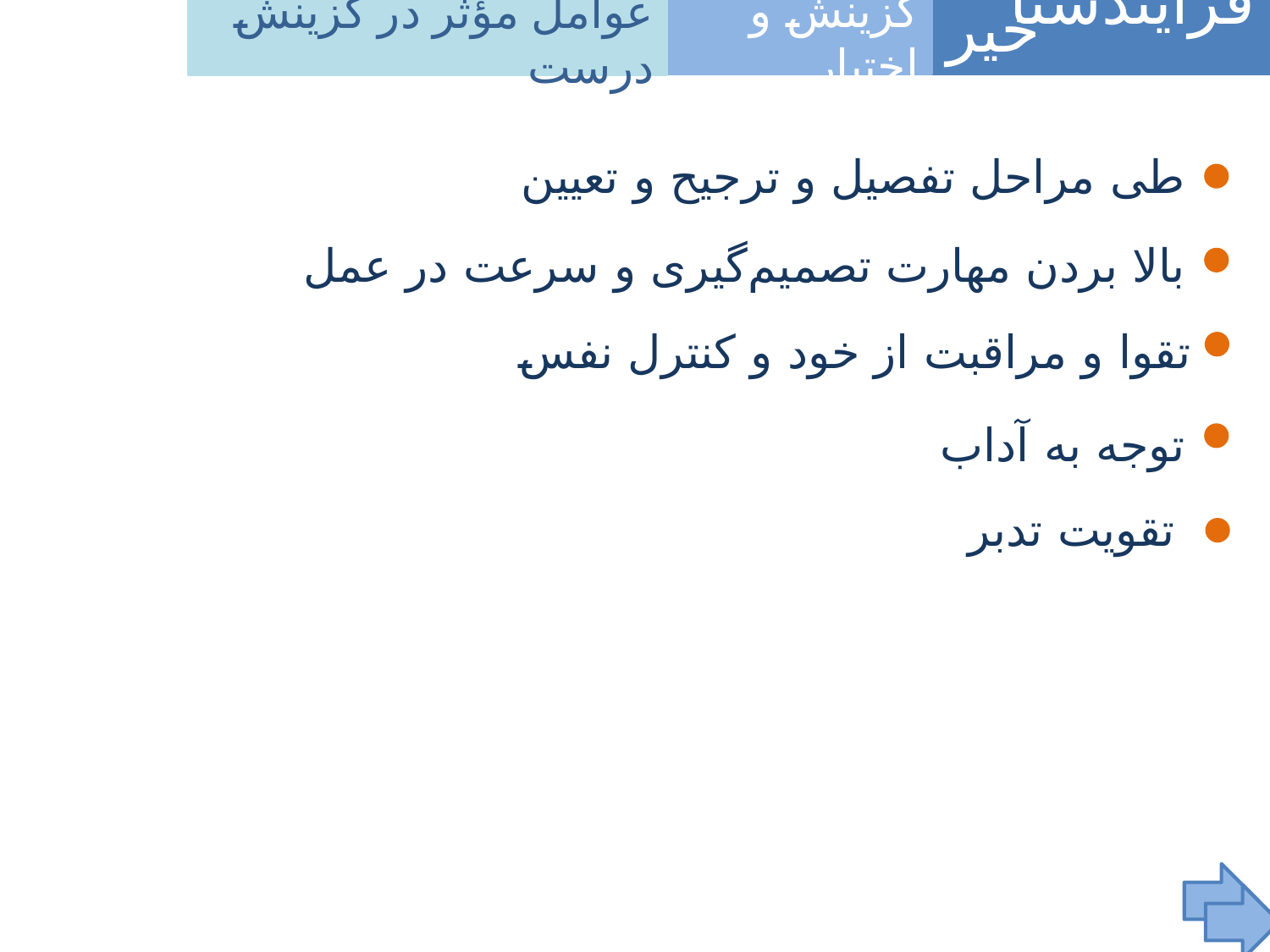

عوامل مؤثر در گزینش درست

فرآیندشناسی
خیر
گزینش و اختیار
طی مراحل تفصیل و ترجیح و تعیین

بالا بردن مهارت تصمیم‌گیری و سرعت در عمل

تقوا و مراقبت از خود و کنترل نفس

توجه به آداب

تقویت تدبر